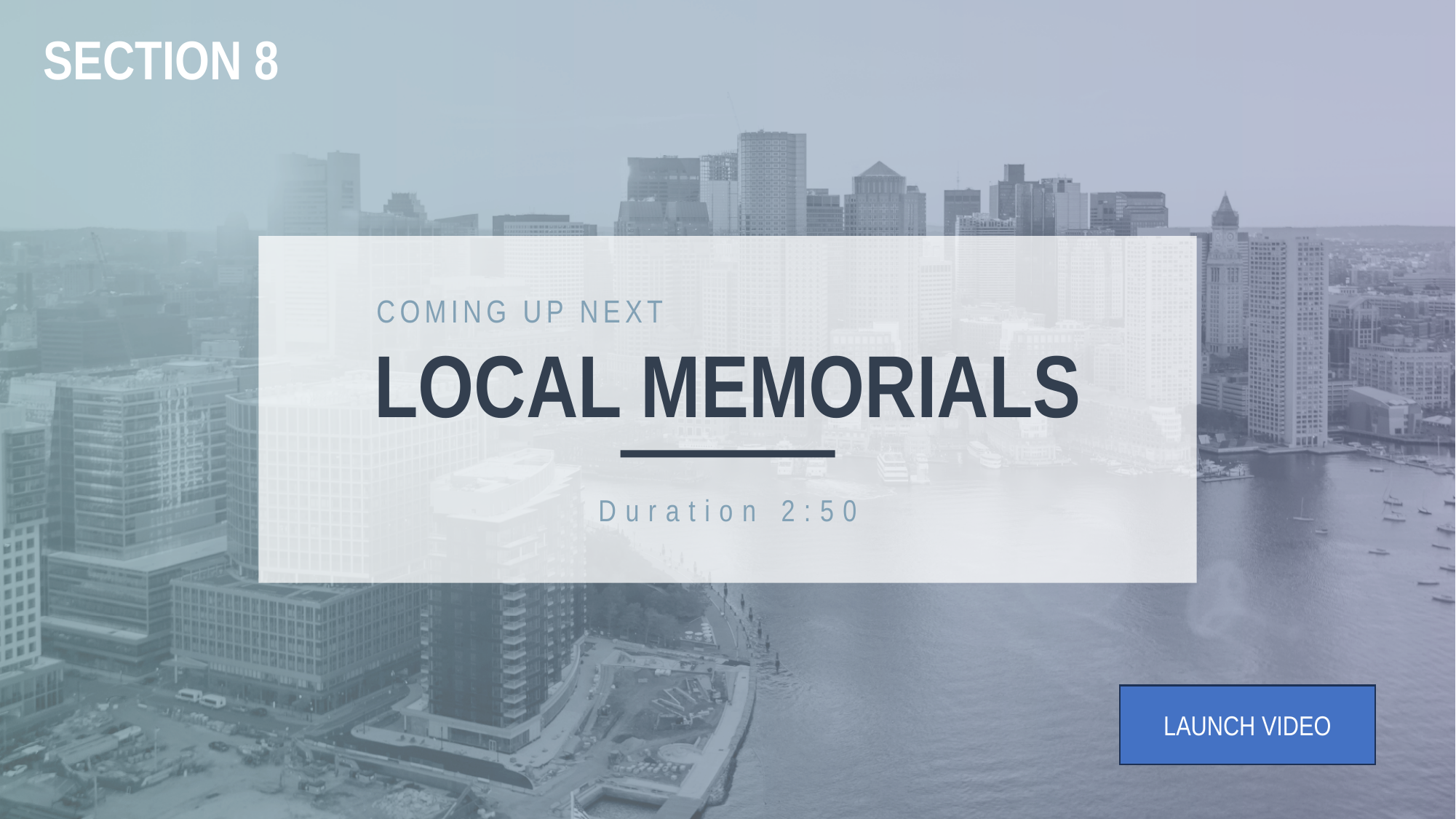

SECTION 8

COMING UP NEXT
LOCAL MEMORIALS

Duration 2:50
LAUNCH VIDEO